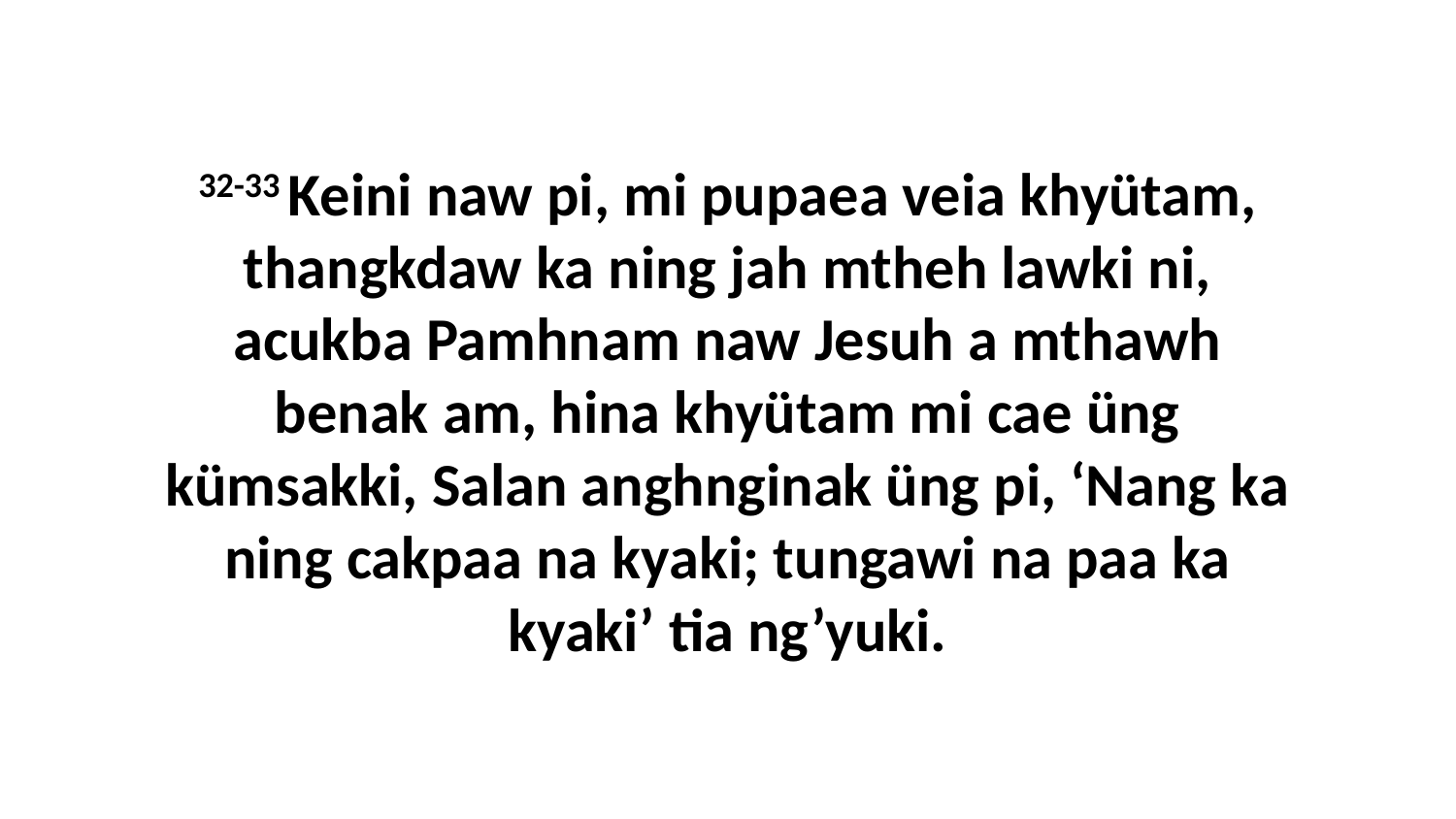

32-33 Keini naw pi, mi pupaea veia khyütam, thangkdaw ka ning jah mtheh lawki ni, acukba Pamhnam naw Jesuh a mthawh benak am, hina khyütam mi cae üng kümsakki, Salan anghnginak üng pi, ‘Nang ka ning cakpaa na kyaki; tungawi na paa ka kyaki’ tia ng’yuki.